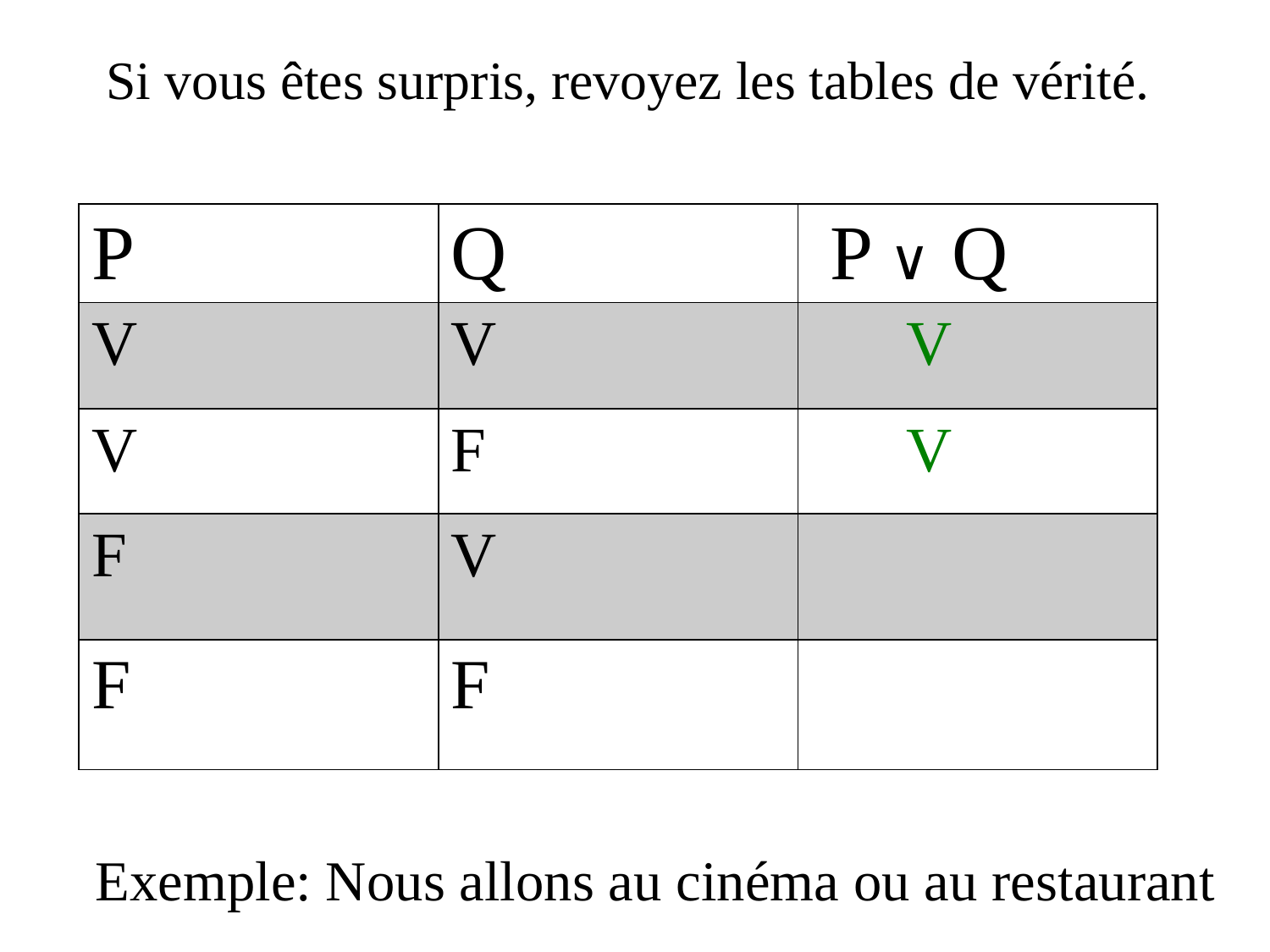

# Si vous êtes surpris, revoyez les tables de vérité.
| P | Q | P ∨ Q |
| --- | --- | --- |
| V | V | V |
| V | F | V |
| F | V |  |
| F | F |  |

Exemple: Nous allons au cinéma ou au restaurant